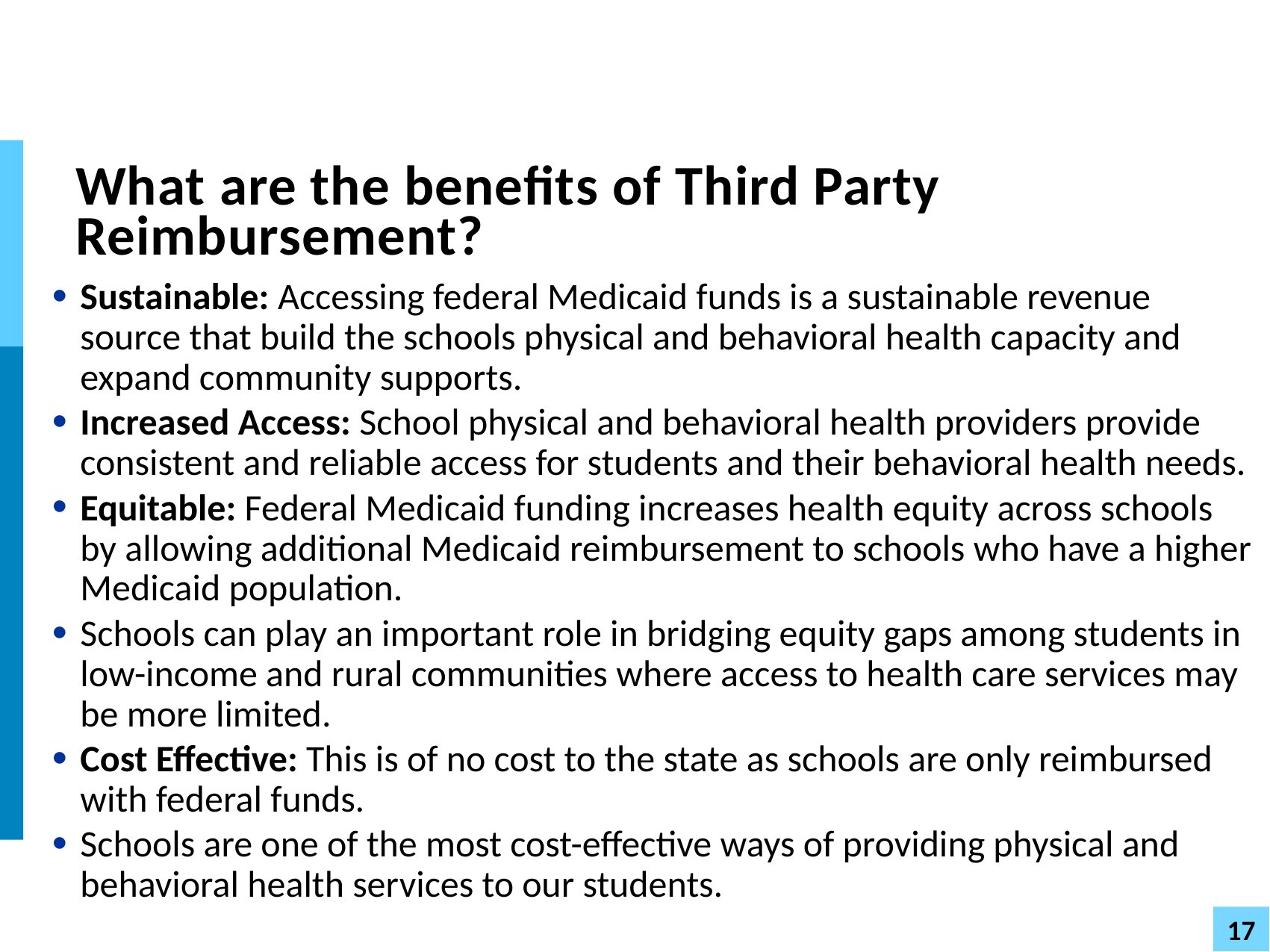

# What are the benefits of Third Party Reimbursement?
Sustainable: Accessing federal Medicaid funds is a sustainable revenue source that build the schools physical and behavioral health capacity and expand community supports.
Increased Access: School physical and behavioral health providers provide consistent and reliable access for students and their behavioral health needs.
Equitable: Federal Medicaid funding increases health equity across schools by allowing additional Medicaid reimbursement to schools who have a higher Medicaid population.
Schools can play an important role in bridging equity gaps among students in low-income and rural communities where access to health care services may be more limited.
Cost Effective: This is of no cost to the state as schools are only reimbursed with federal funds.
Schools are one of the most cost-effective ways of providing physical and behavioral health services to our students.